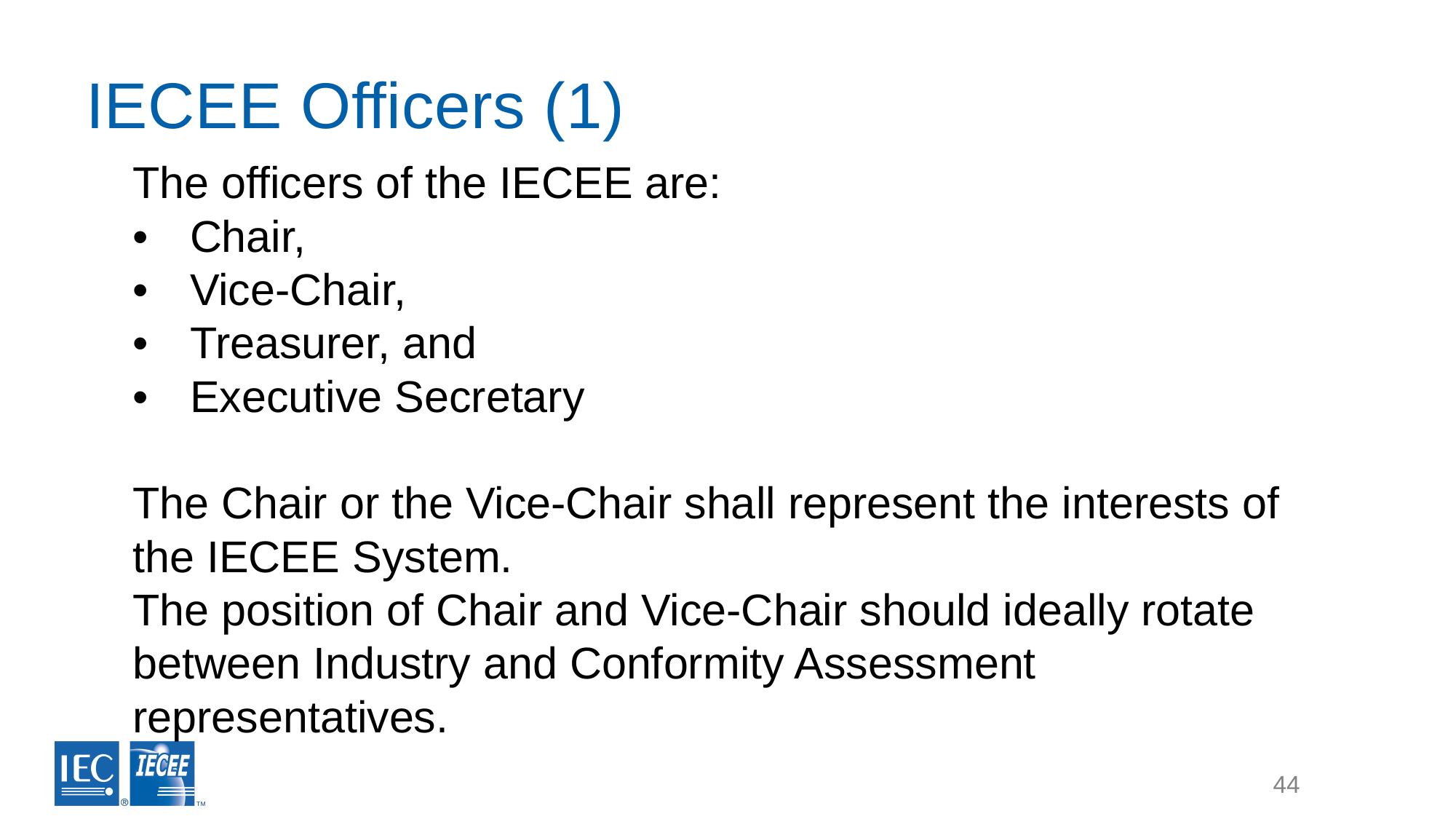

# IECEE Officers (1)
The officers of the IECEE are:
• 	Chair,
• 	Vice-Chair,
• 	Treasurer, and
• 	Executive Secretary

The Chair or the Vice-Chair shall represent the interests of the IECEE System.
The position of Chair and Vice-Chair should ideally rotate between Industry and Conformity Assessment representatives.
44